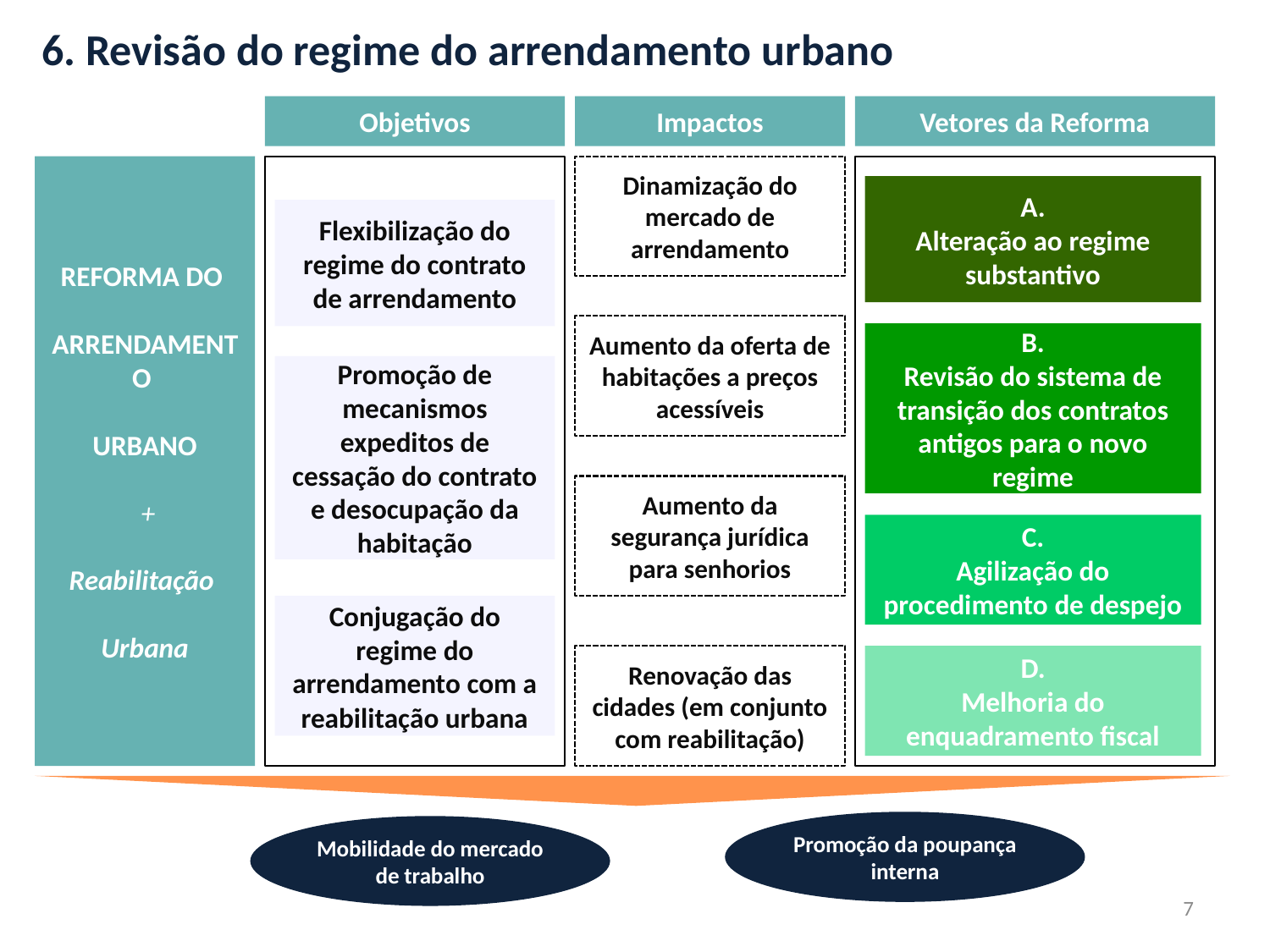

6. Revisão do regime do arrendamento urbano
Objetivos
Impactos
Vetores da Reforma
REFORMA DO

ARRENDAMENTO

URBANO

 +

Reabilitação

Urbana

Dinamização do mercado de arrendamento

A.
Alteração ao regime substantivo
Flexibilização do regime do contrato de arrendamento
Aumento da oferta de habitações a preços acessíveis
B.
Revisão do sistema de transição dos contratos antigos para o novo regime
Promoção de mecanismos expeditos de cessação do contrato e desocupação da habitação
Aumento da segurança jurídica para senhorios
C.
Agilização do procedimento de despejo
Conjugação do regime do arrendamento com a reabilitação urbana
Renovação das cidades (em conjunto com reabilitação)
D.
Melhoria do enquadramento fiscal

Promoção da poupança interna
Mobilidade do mercado de trabalho
7